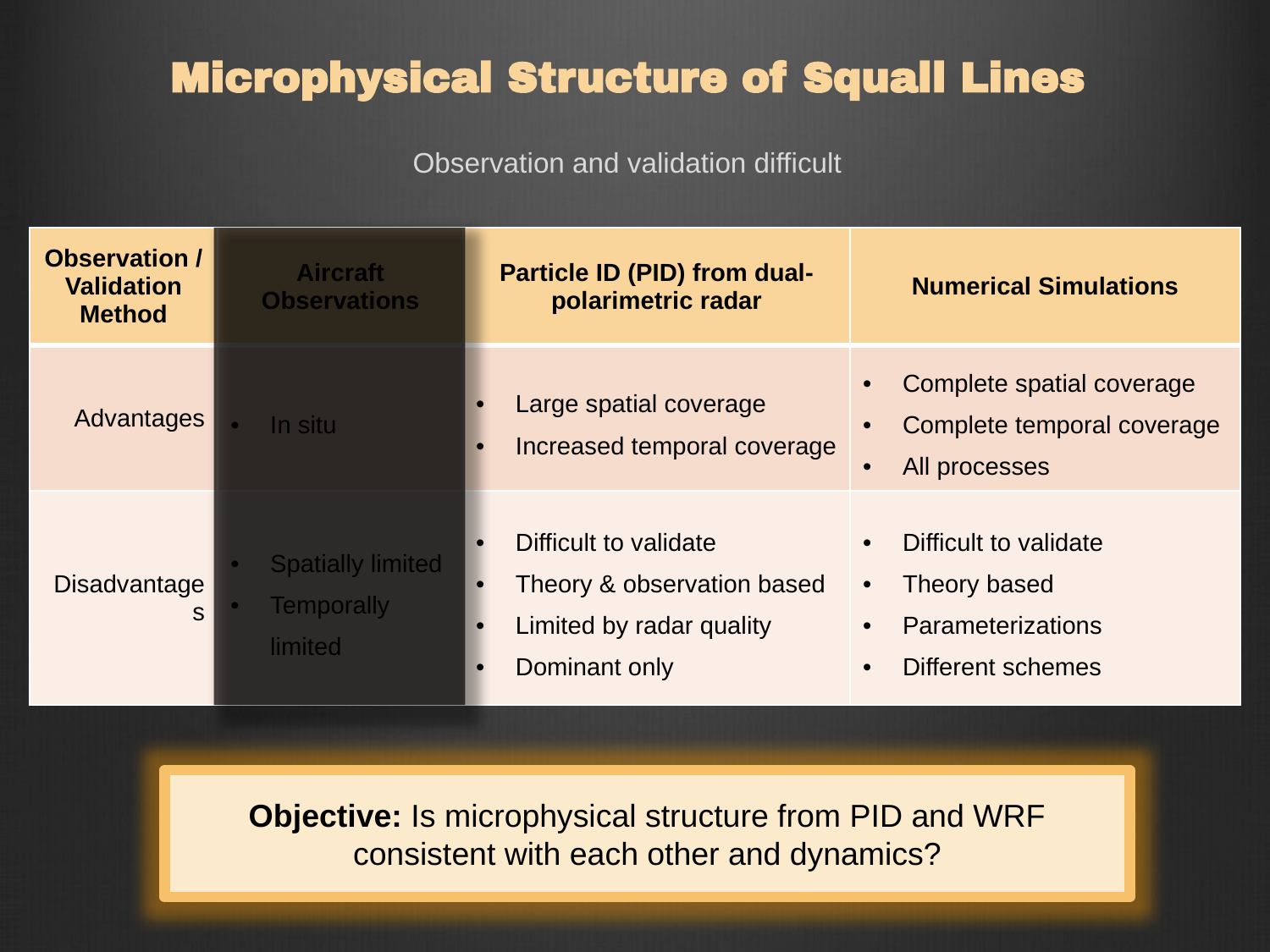

Microphysical Structure of Squall Lines
Observation and validation difficult

| Observation / Validation Method | Aircraft Observations | Particle ID (PID) from dual-polarimetric radar | Numerical Simulations |
| --- | --- | --- | --- |
| Advantages | In situ | Large spatial coverage Increased temporal coverage | Complete spatial coverage Complete temporal coverage All processes |
| Disadvantages | Spatially limited Temporally limited | Difficult to validate Theory & observation based Limited by radar quality Dominant only | Difficult to validate Theory based Parameterizations Different schemes |
Objective: Is microphysical structure from PID and WRF consistent with each other and dynamics?